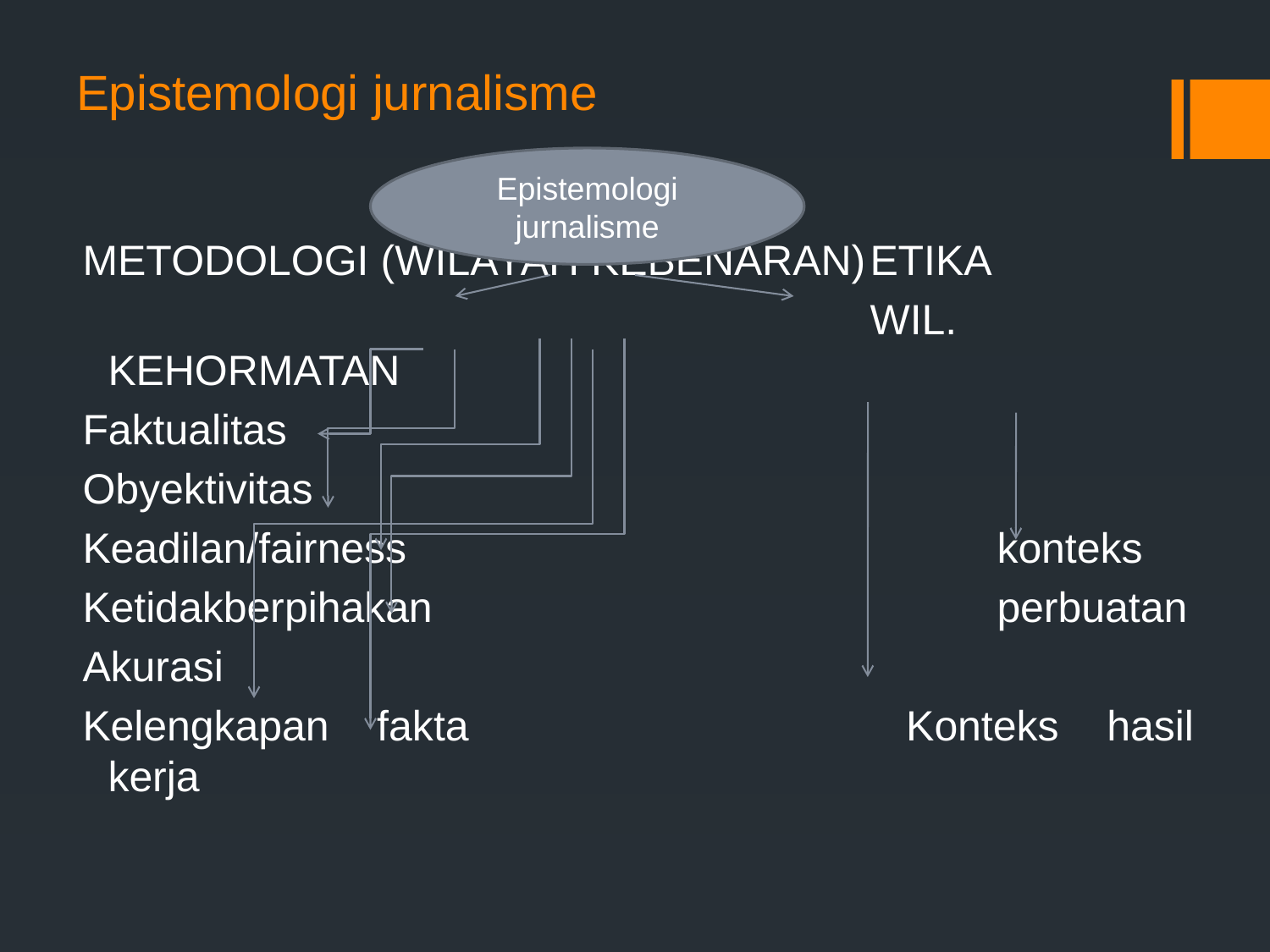

# Epistemologi jurnalisme

METODOLOGI (WILAYAH KEBENARAN)	ETIKA
							WIL. KEHORMATAN
Faktualitas
Obyektivitas
Keadilan/fairness					konteks
Ketidakberpihakan					perbuatan
Akurasi
Kelengkapan fakta				Konteks hasil kerja
Epistemologi jurnalisme